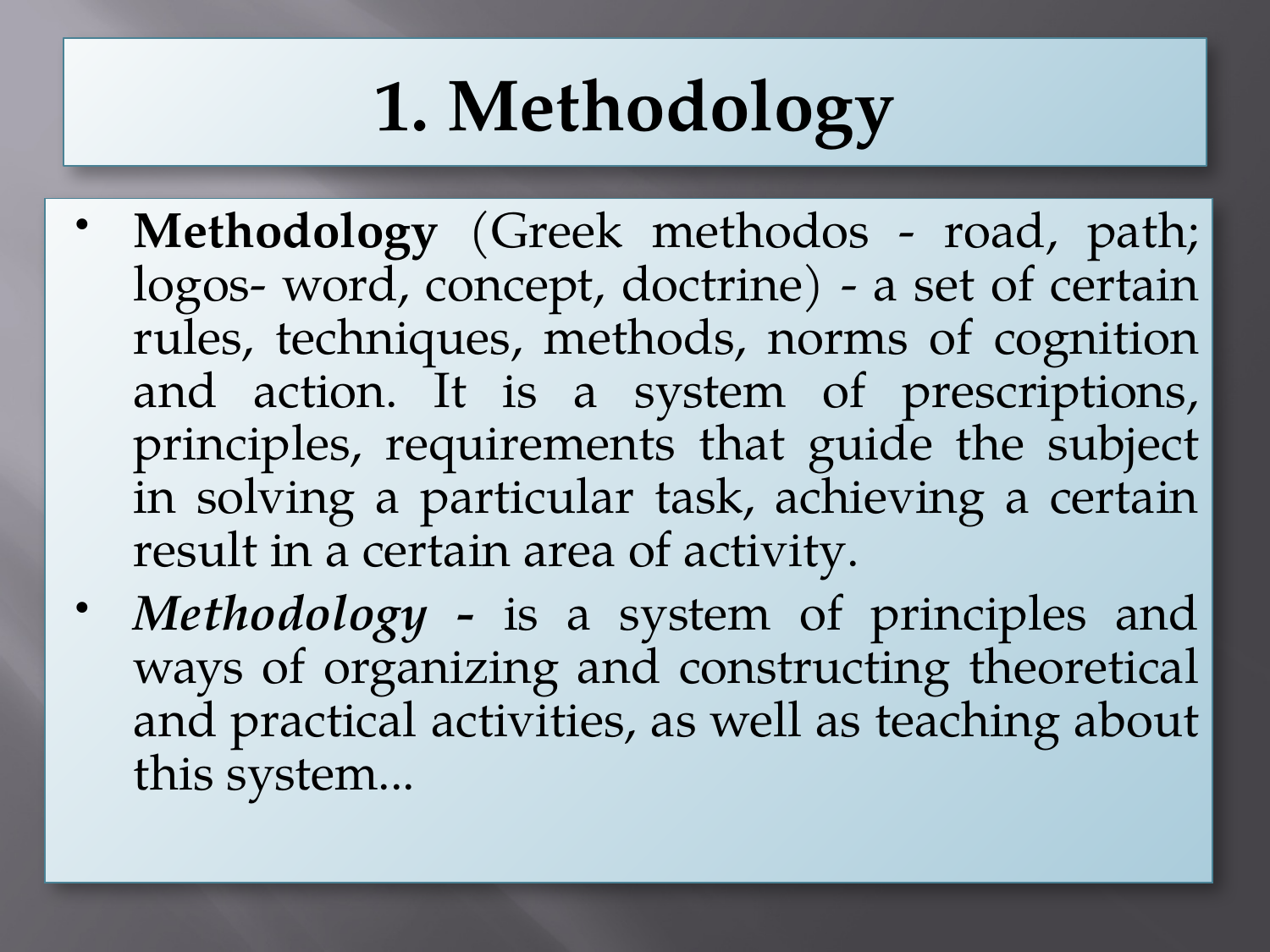

# 1. Methodology
Methodology (Greek methodos - road, path; logos- word, concept, doctrine) - a set of certain rules, techniques, methods, norms of cognition and action. It is a system of prescriptions, principles, requirements that guide the subject in solving a particular task, achieving a certain result in a certain area of activity.
Methodology - is a system of principles and ways of organizing and constructing theoretical and practical activities, as well as teaching about this system...